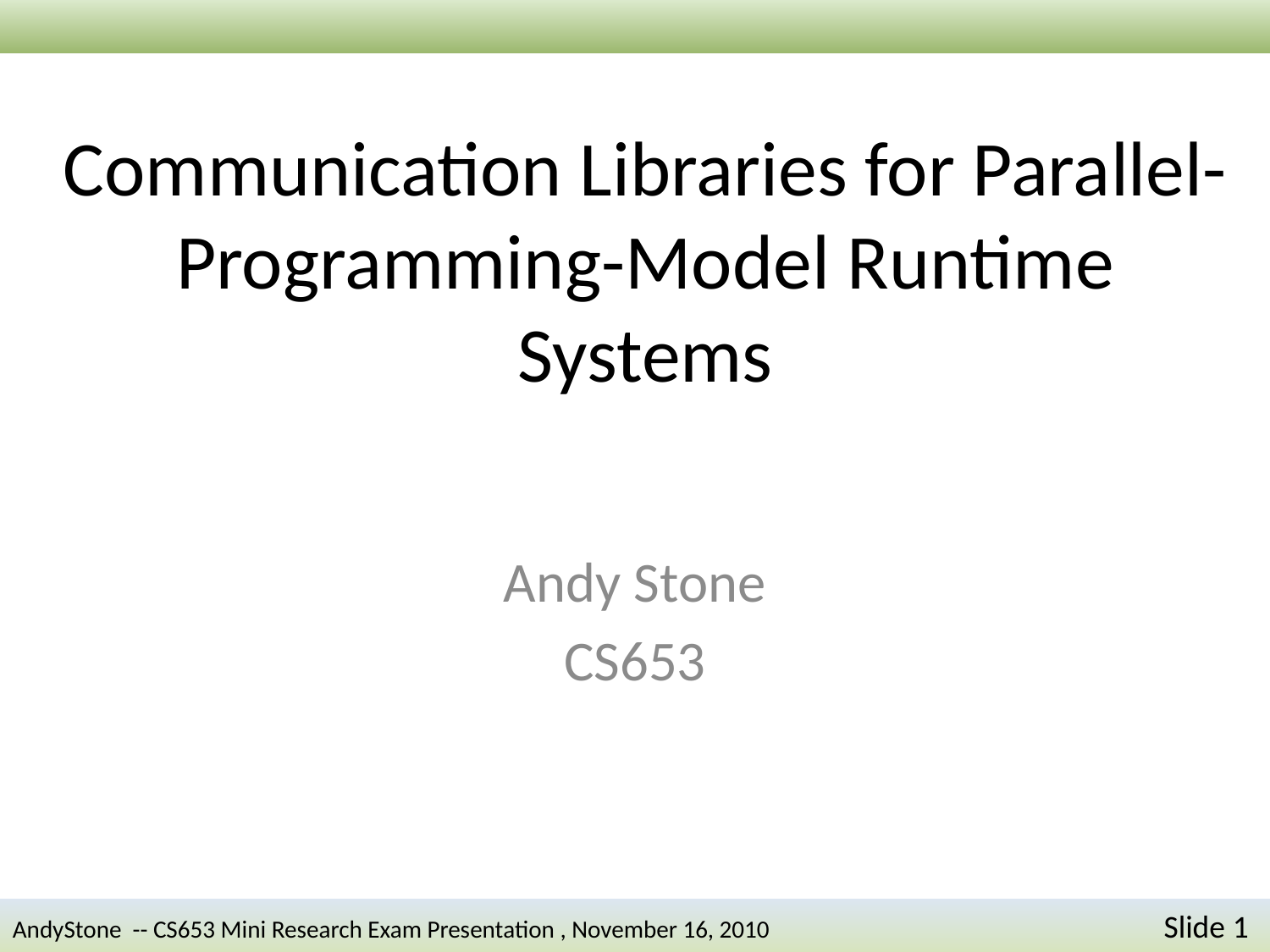

# Communication Libraries for Parallel-Programming-Model Runtime Systems
Andy Stone
CS653
AndyStone  -- CS653 Mini Research Exam Presentation , November 16, 2010	Slide 1